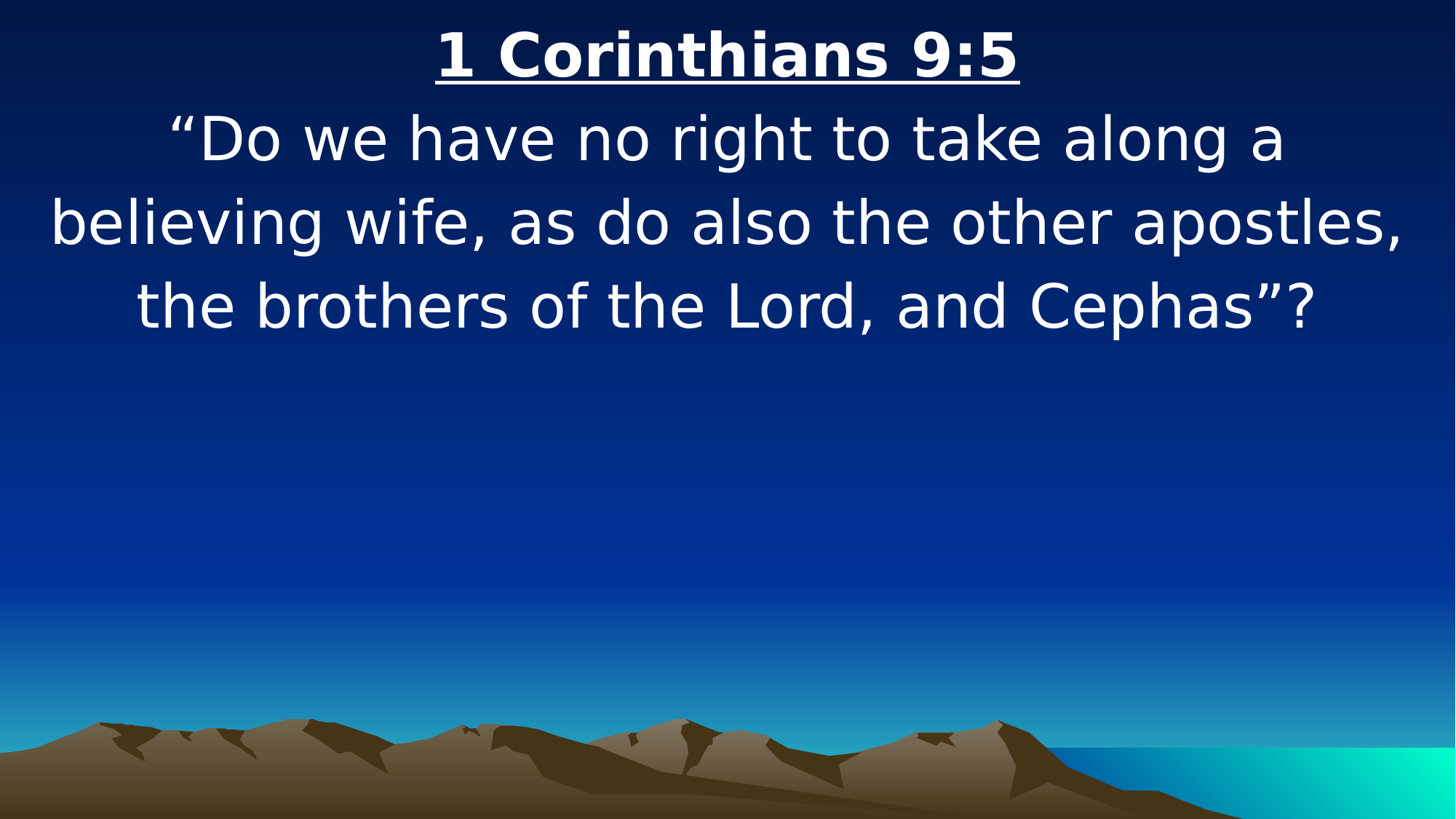

1 Corinthians 9:5
“Do we have no right to take along a believing wife, as do also the other apostles, the brothers of the Lord, and Cephas”?